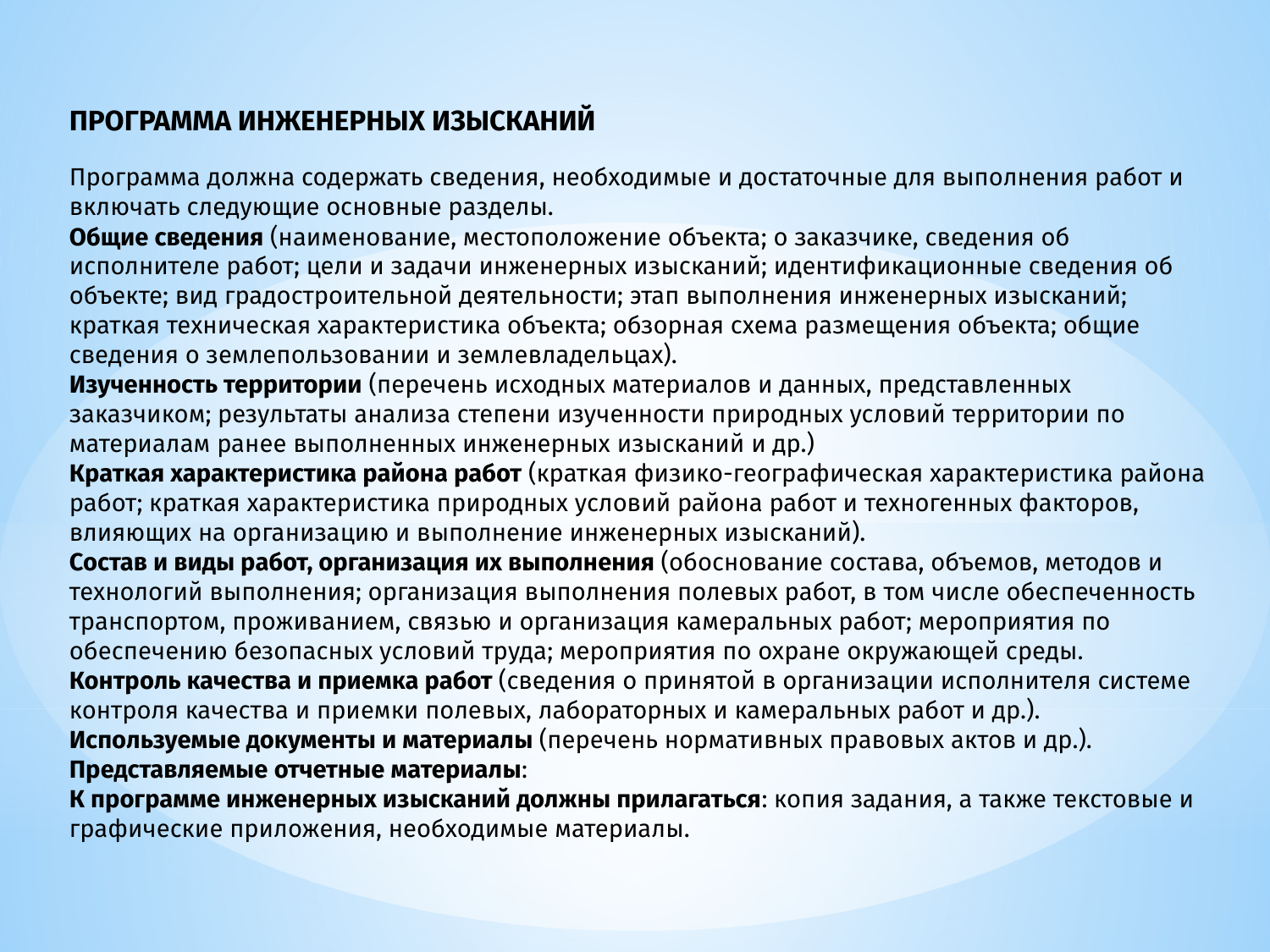

ПРОГРАММА ИНЖЕНЕРНЫХ ИЗЫСКАНИЙ

Программа должна содержать сведения, необходимые и достаточные для выполнения работ и включать следующие основные разделы.
Общие сведения (наименование, местоположение объекта; о заказчике, сведения об исполнителе работ; цели и задачи инженерных изысканий; идентификационные сведения об объекте; вид градостроительной деятельности; этап выполнения инженерных изысканий; краткая техническая характеристика объекта; обзорная схема размещения объекта; общие сведения о землепользовании и землевладельцах).
Изученность территории (перечень исходных материалов и данных, представленных заказчиком; результаты анализа степени изученности природных условий территории по материалам ранее выполненных инженерных изысканий и др.)
Краткая характеристика района работ (краткая физико-географическая характеристика района работ; краткая характеристика природных условий района работ и техногенных факторов, влияющих на организацию и выполнение инженерных изысканий).
Состав и виды работ, организация их выполнения (обоснование состава, объемов, методов и технологий выполнения; организация выполнения полевых работ, в том числе обеспеченность транспортом, проживанием, связью и организация камеральных работ; мероприятия по обеспечению безопасных условий труда; мероприятия по охране окружающей среды.
Контроль качества и приемка работ (сведения о принятой в организации исполнителя системе контроля качества и приемки полевых, лабораторных и камеральных работ и др.).
Используемые документы и материалы (перечень нормативных правовых актов и др.).
Представляемые отчетные материалы:
К программе инженерных изысканий должны прилагаться: копия задания, а также текстовые и графические приложения, необходимые материалы.